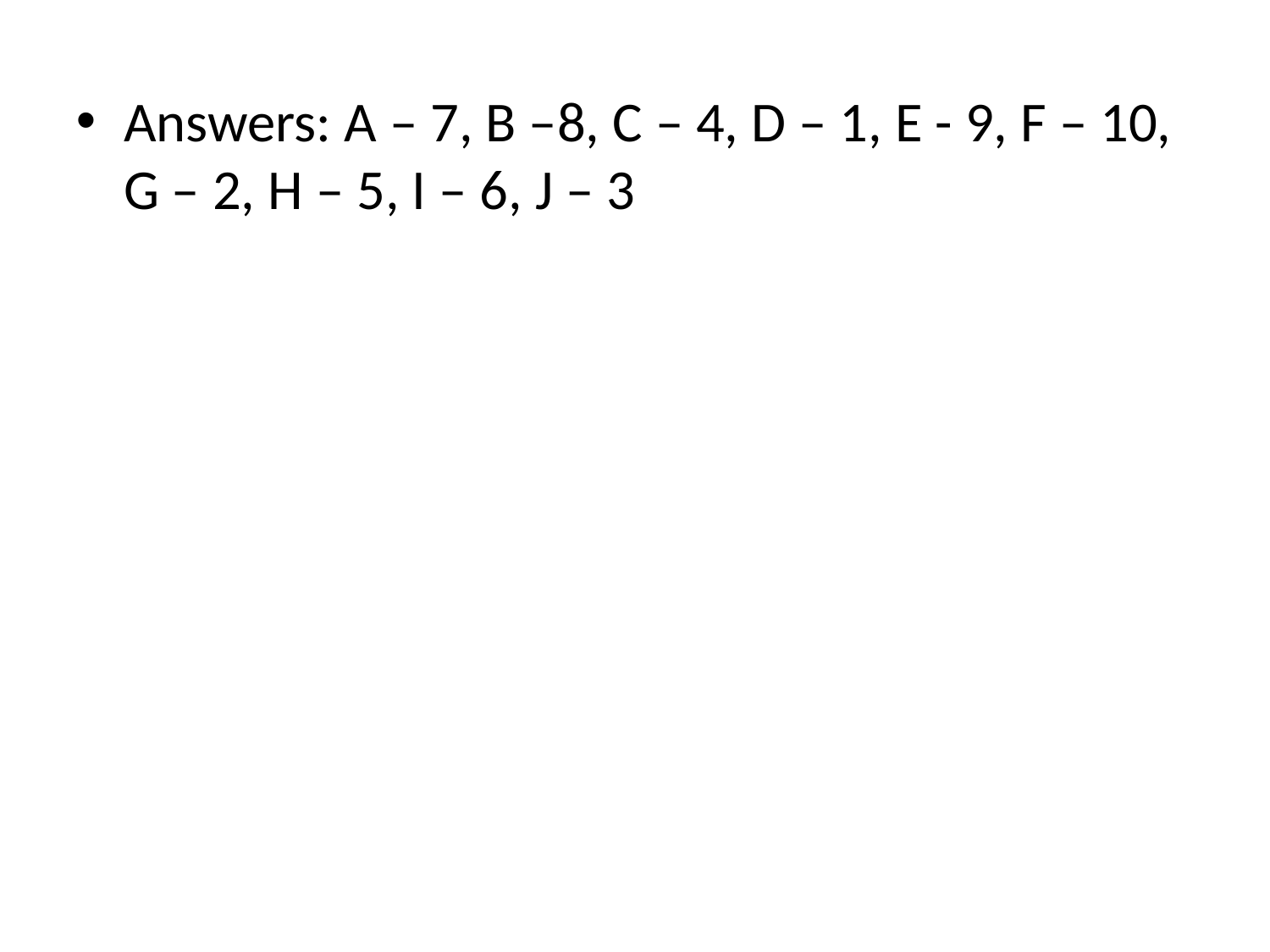

Answers: A – 7, B –8, C – 4, D – 1, E - 9, F – 10, G – 2, H – 5, I – 6, J – 3